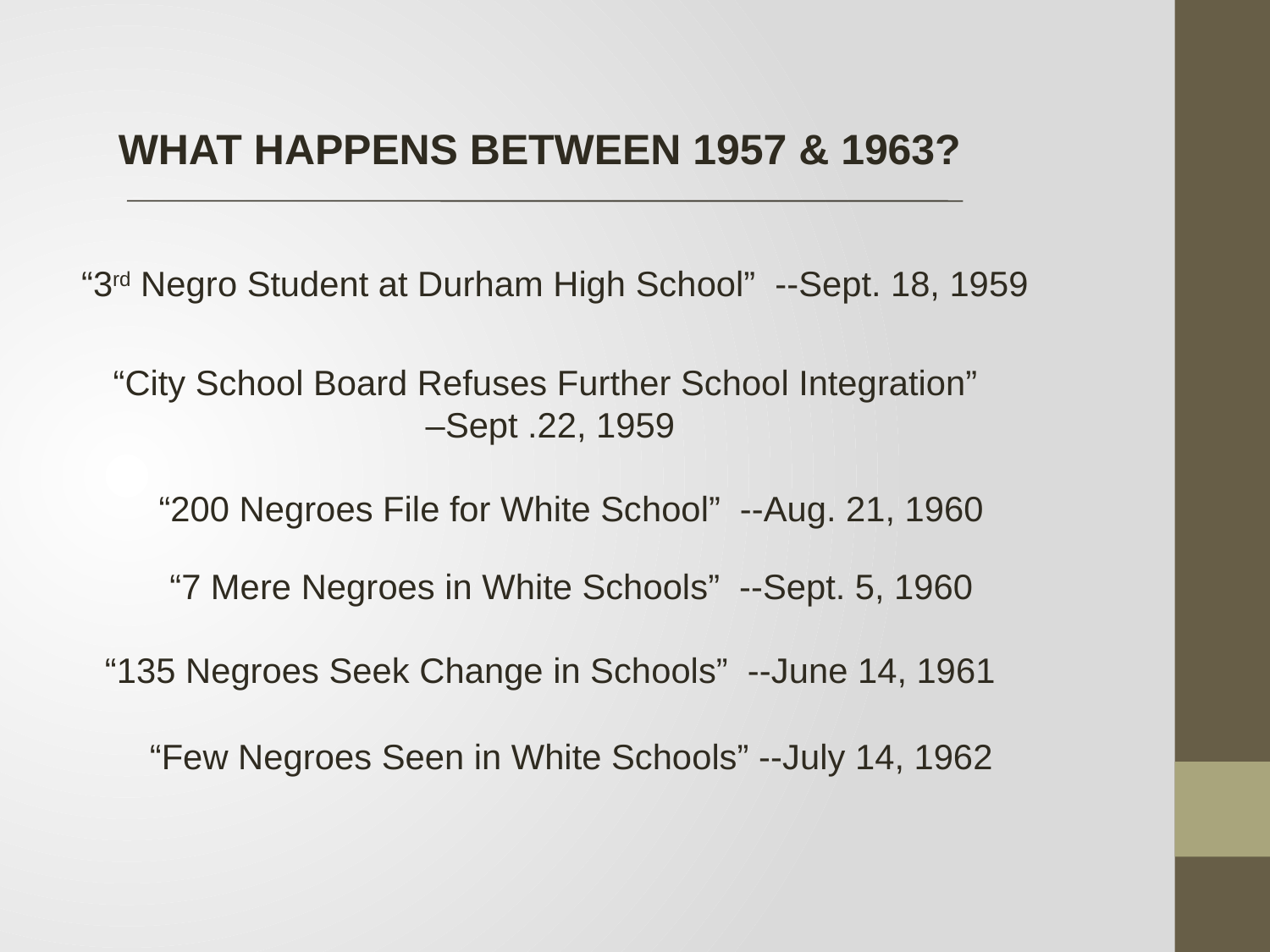

WHAT HAPPENS BETWEEN 1957 & 1963?

“3rd Negro Student at Durham High School”  --Sept. 18, 1959
“City School Board Refuses Further School Integration”
–Sept .22, 1959
“200 Negroes File for White School”  --Aug. 21, 1960
“7 Mere Negroes in White Schools”  --Sept. 5, 1960
“135 Negroes Seek Change in Schools”  --June 14, 1961
“Few Negroes Seen in White Schools” --July 14, 1962